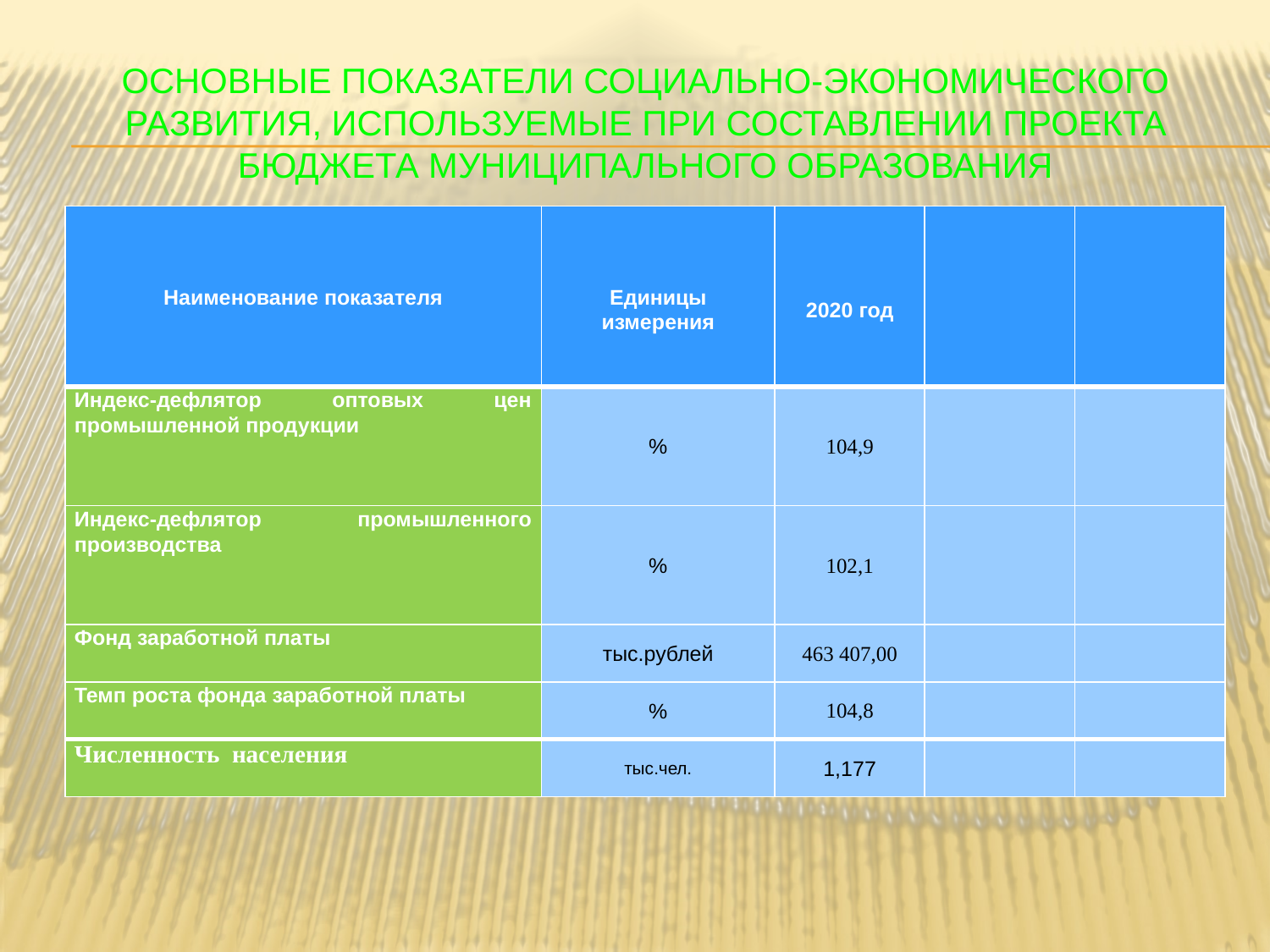

# Основные показатели социально-экономического развития, используемые при составлении проекта бюджета муниципального образования
| Наименование показателя | Единицы измерения | 2020 год |  |  |
| --- | --- | --- | --- | --- |
| Индекс-дефлятор оптовых цен промышленной продукции | % | 104,9 |  |  |
| Индекс-дефлятор промышленного производства | % | 102,1 |  |  |
| Фонд заработной платы | тыс.рублей | 463 407,00 |  |  |
| Темп роста фонда заработной платы | % | 104,8 |  |  |
| Численность населения | тыс.чел. | 1,177 |  |  |